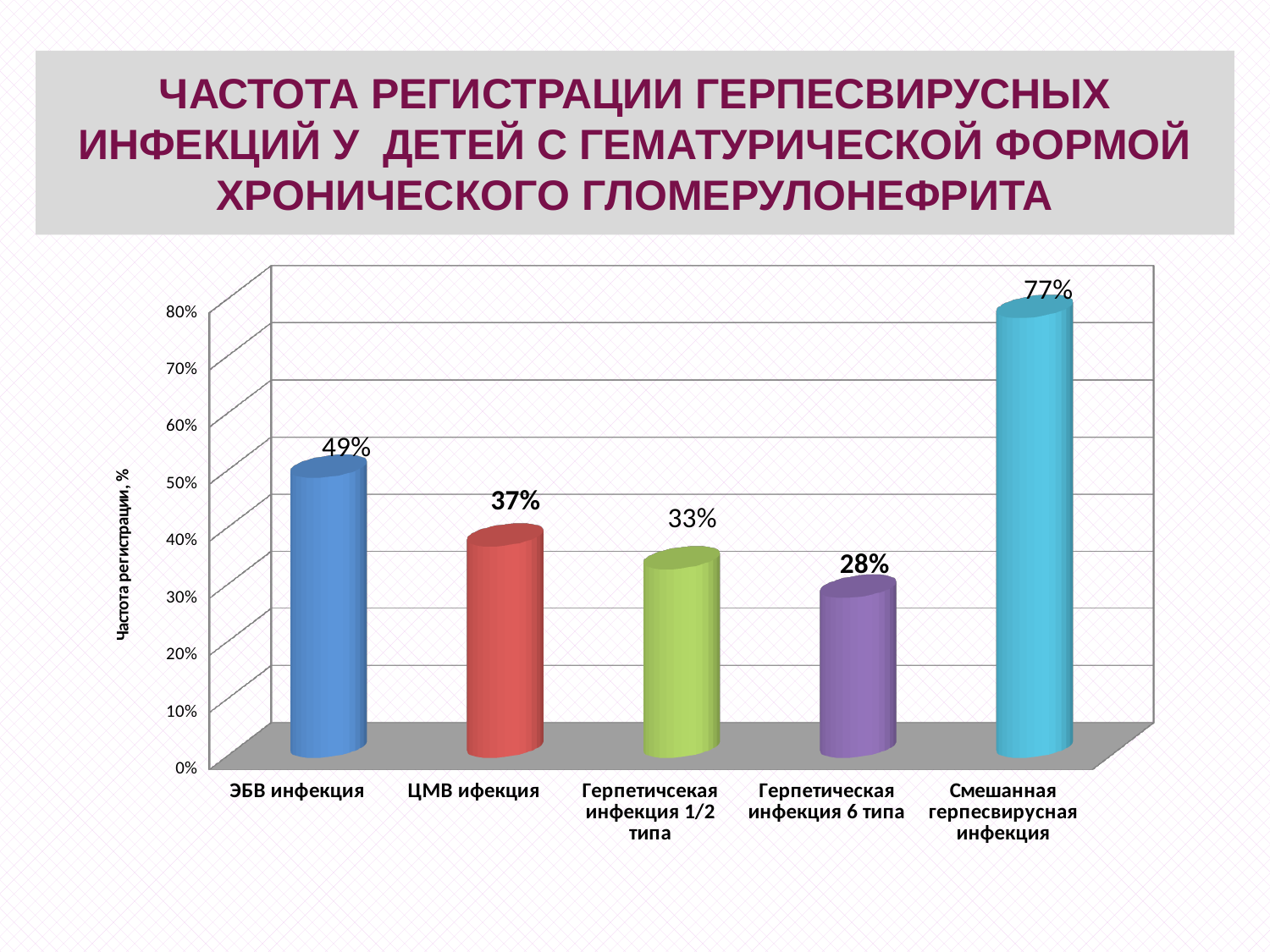

# ЧАСТОТА РЕГИСТРАЦИИ ГЕРПЕСВИРУСНЫХ ИНФЕКЦИЙ У  ДЕТЕЙ С ГЕМАТУРИЧЕСКОЙ ФОРМОЙ ХРОНИЧЕСКОГО ГЛОМЕРУЛОНЕФРИТА

[unsupported chart]